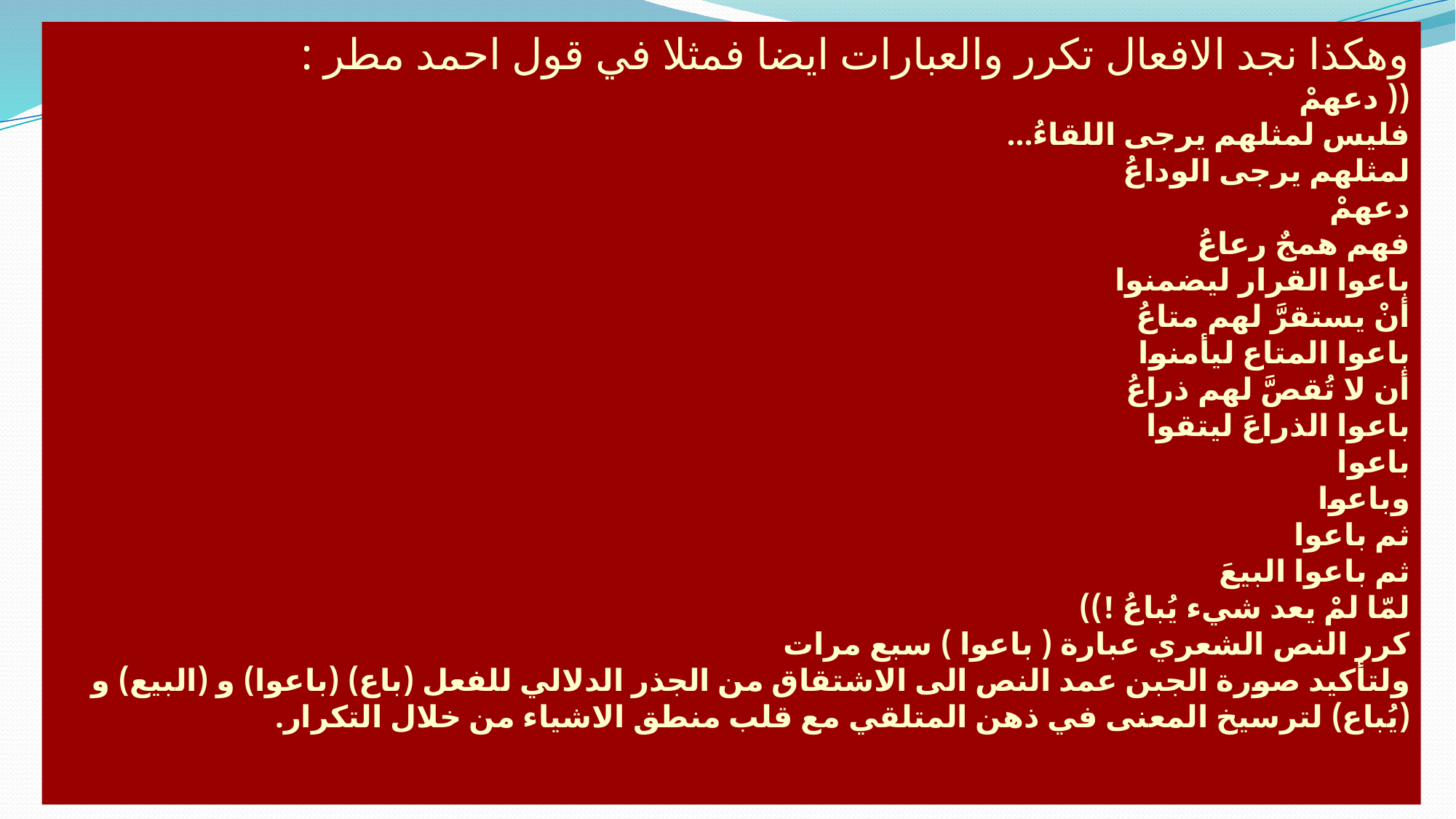

وهكذا نجد الافعال تكرر والعبارات ايضا فمثلا في قول احمد مطر :
(( دعهمْ
فليس لمثلهم يرجى اللقاءُ...
لمثلهم يرجى الوداعُ
دعهمْ
فهم همجٌ رعاعُ
باعوا القرار ليضمنوا
أنْ يستقرَّ لهم متاعُ
باعوا المتاع ليأمنوا
أن لا تُقصَّ لهم ذراعُ
باعوا الذراعَ ليتقوا
باعوا
وباعوا
ثم باعوا
ثم باعوا البيعَ
لمّا لمْ يعد شيء يُباعُ !))
كرر النص الشعري عبارة ( باعوا ) سبع مرات
ولتأكيد صورة الجبن عمد النص الى الاشتقاق من الجذر الدلالي للفعل (باع) (باعوا) و (البيع) و (يُباع) لترسيخ المعنى في ذهن المتلقي مع قلب منطق الاشياء من خلال التكرار.